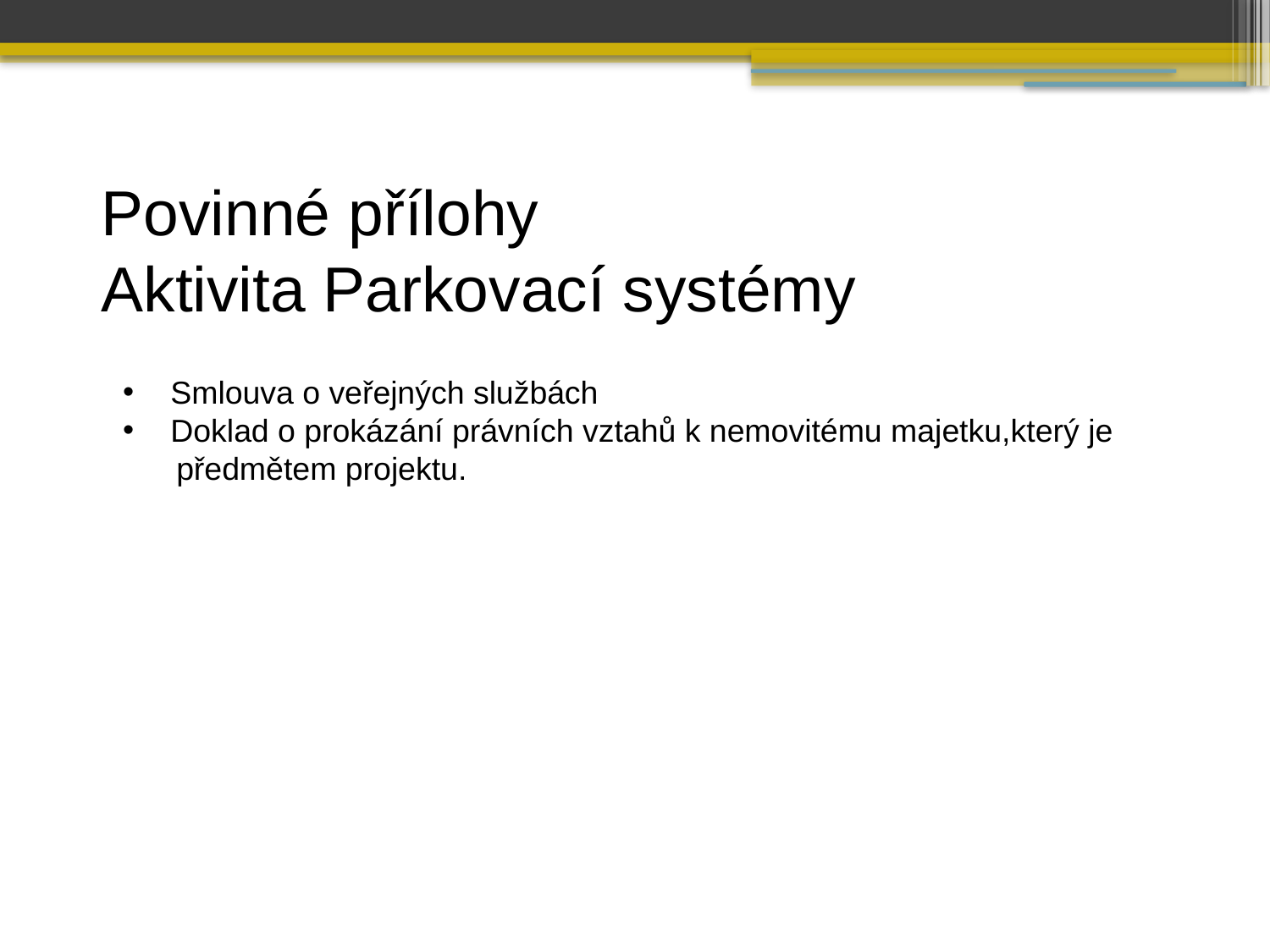

Povinné přílohy
Aktivita Parkovací systémy
Smlouva o veřejných službách
Doklad o prokázání právních vztahů k nemovitému majetku,který je
      předmětem projektu.